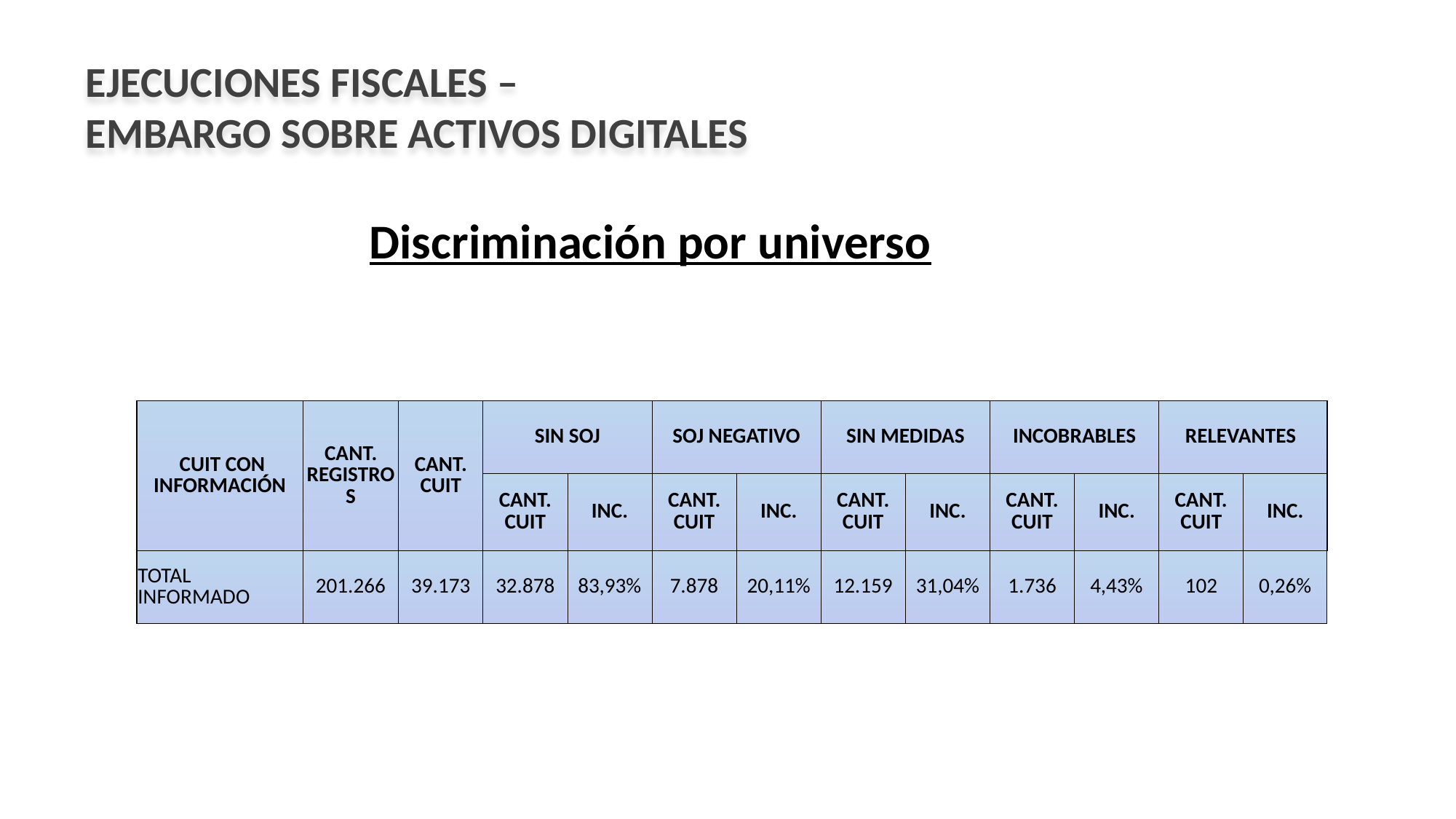

EJECUCIONES FISCALES –
EMBARGO SOBRE ACTIVOS DIGITALES
Discriminación por universo
| CUIT CON INFORMACIÓN | CANT. REGISTROS | CANT. CUIT | SIN SOJ |  | SOJ NEGATIVO |  | SIN MEDIDAS |  | INCOBRABLES |  | RELEVANTES |  |
| --- | --- | --- | --- | --- | --- | --- | --- | --- | --- | --- | --- | --- |
|  |  |  | CANT. CUIT | INC. | CANT. CUIT | INC. | CANT. CUIT | INC. | CANT. CUIT | INC. | CANT. CUIT | INC. |
| TOTAL INFORMADO | 201.266 | 39.173 | 32.878 | 83,93% | 7.878 | 20,11% | 12.159 | 31,04% | 1.736 | 4,43% | 102 | 0,26% |
2020